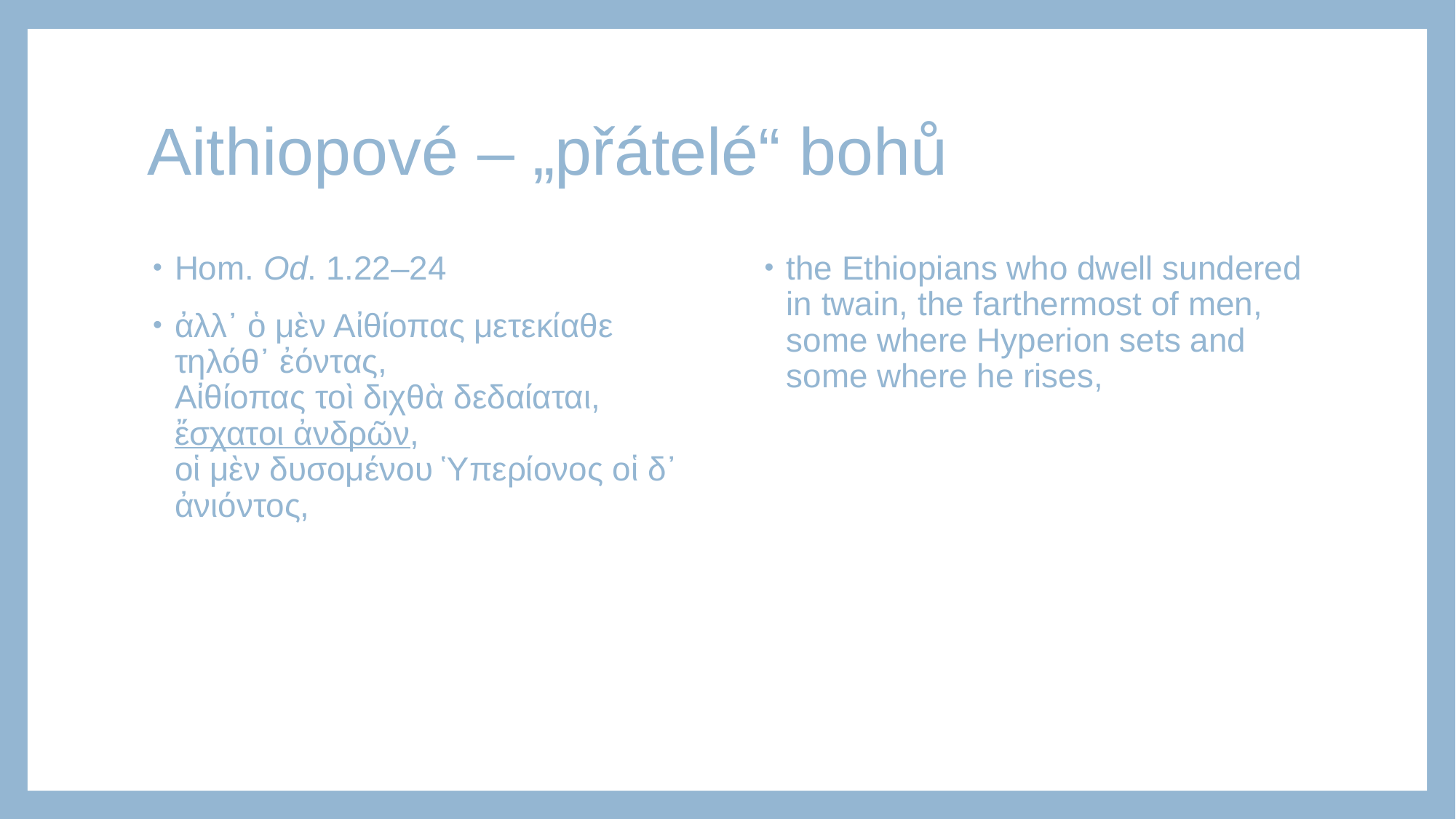

# Aithiopové – „přátelé“ bohů
Hom. Od. 1.22–24
ἀλλ᾽ ὁ μὲν Αἰθίοπας μετεκίαθε τηλόθ᾽ ἐόντας,
Αἰθίοπας τοὶ διχθὰ δεδαίαται, ἔσχατοι ἀνδρῶν,
οἱ μὲν δυσομένου Ὑπερίονος οἱ δ᾽ ἀνιόντος,
the Ethiopians who dwell sundered in twain, the farthermost of men, some where Hyperion sets and some where he rises,